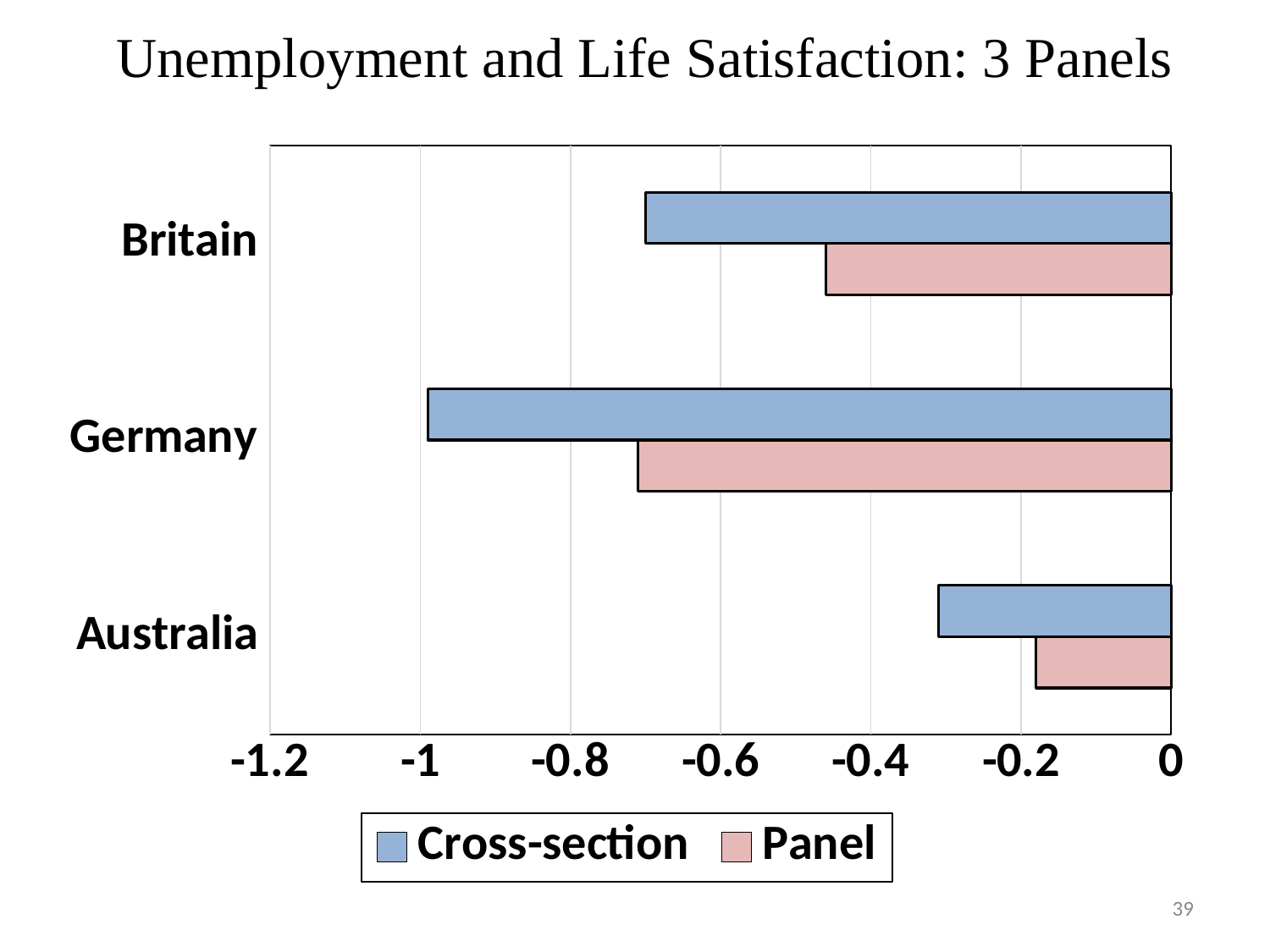

Unemployment and Life Satisfaction: 3 Panels

### Chart

| Category | Panel | Cross-section |
|---|---|---|
| Australia | -0.18 | -0.31 |
| Germany | -0.71 | -0.99 |
| Britain | -0.46 | -0.7 |
39